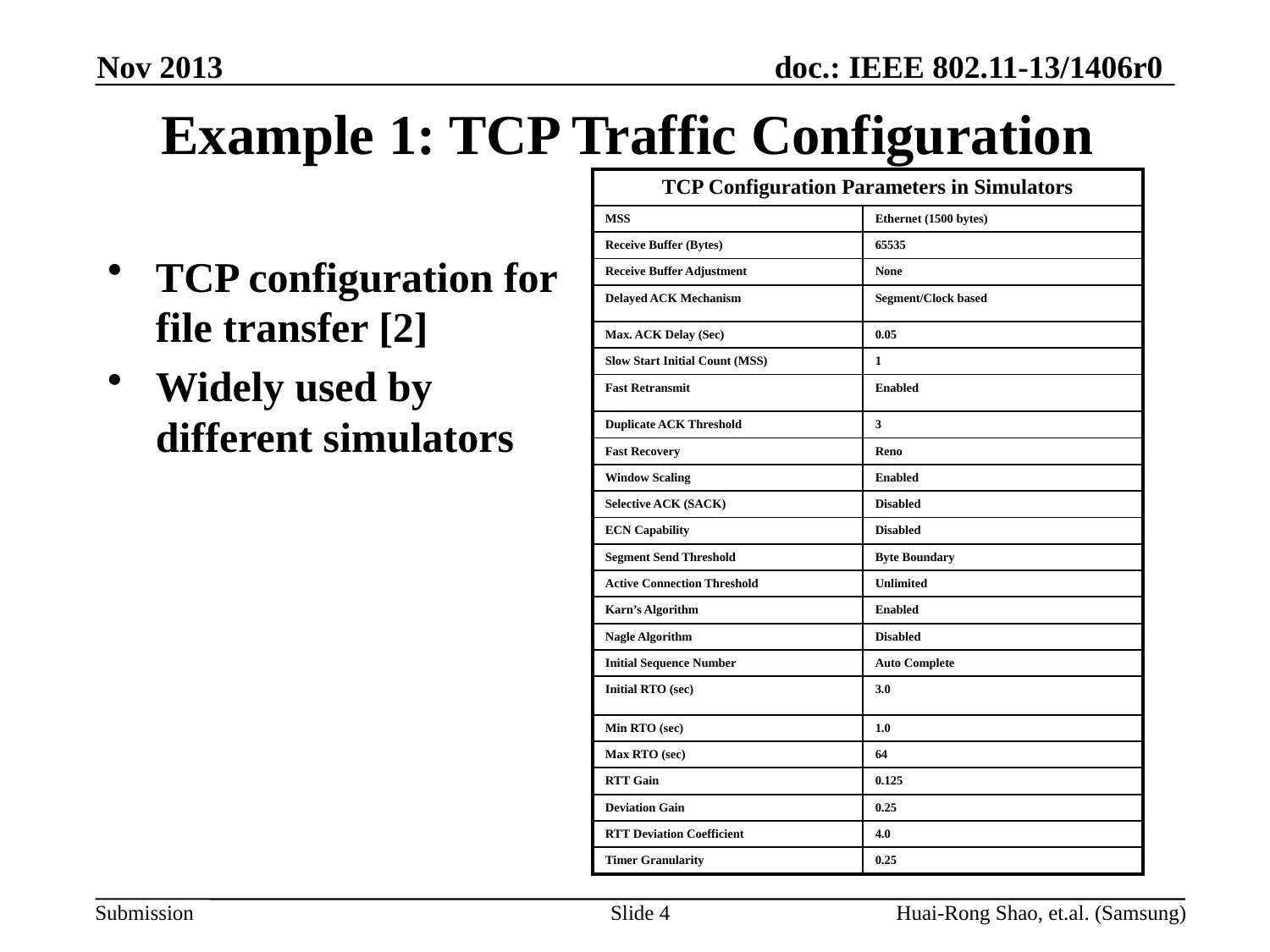

Nov 2013
# Example 1: TCP Traffic Configuration
| TCP Configuration Parameters in Simulators |  |
| --- | --- |
| MSS | Ethernet (1500 bytes) |
| Receive Buffer (Bytes) | 65535 |
| Receive Buffer Adjustment | None |
| Delayed ACK Mechanism | Segment/Clock based |
| Max. ACK Delay (Sec) | 0.05 |
| Slow Start Initial Count (MSS) | 1 |
| Fast Retransmit | Enabled |
| Duplicate ACK Threshold | 3 |
| Fast Recovery | Reno |
| Window Scaling | Enabled |
| Selective ACK (SACK) | Disabled |
| ECN Capability | Disabled |
| Segment Send Threshold | Byte Boundary |
| Active Connection Threshold | Unlimited |
| Karn’s Algorithm | Enabled |
| Nagle Algorithm | Disabled |
| Initial Sequence Number | Auto Complete |
| Initial RTO (sec) | 3.0 |
| Min RTO (sec) | 1.0 |
| Max RTO (sec) | 64 |
| RTT Gain | 0.125 |
| Deviation Gain | 0.25 |
| RTT Deviation Coefficient | 4.0 |
| Timer Granularity | 0.25 |
TCP configuration for file transfer [2]
Widely used by different simulators

Slide 4
Huai-Rong Shao, et.al. (Samsung)